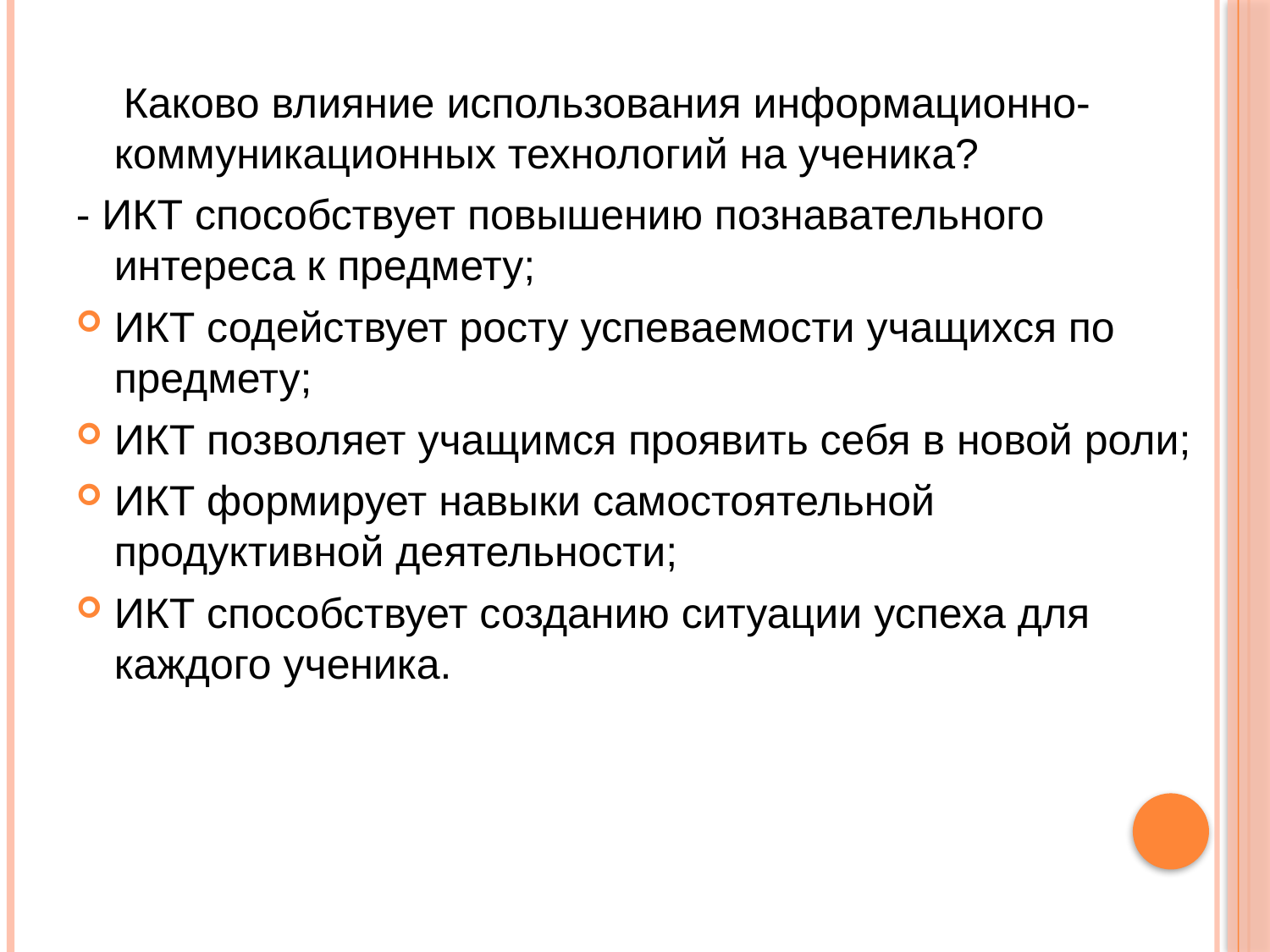

Каково влияние использования информационно-коммуникационных технологий на ученика?
- ИКТ способствует повышению познавательного интереса к предмету;
ИКТ содействует росту успеваемости учащихся по предмету;
ИКТ позволяет учащимся проявить себя в новой роли;
ИКТ формирует навыки самостоятельной продуктивной деятельности;
ИКТ способствует созданию ситуации успеха для каждого ученика.